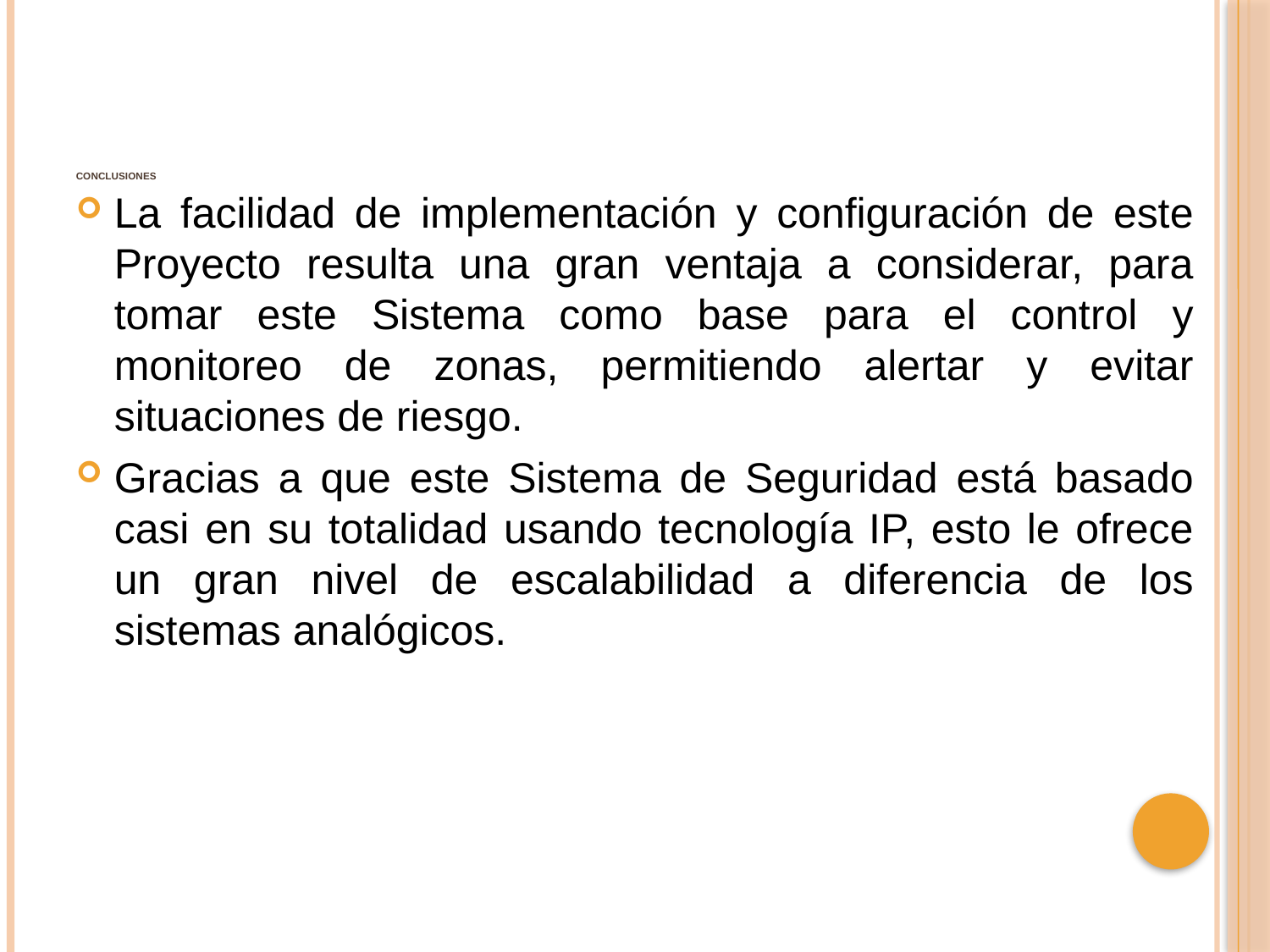

# Conclusiones
La facilidad de implementación y configuración de este Proyecto resulta una gran ventaja a considerar, para tomar este Sistema como base para el control y monitoreo de zonas, permitiendo alertar y evitar situaciones de riesgo.
Gracias a que este Sistema de Seguridad está basado casi en su totalidad usando tecnología IP, esto le ofrece un gran nivel de escalabilidad a diferencia de los sistemas analógicos.